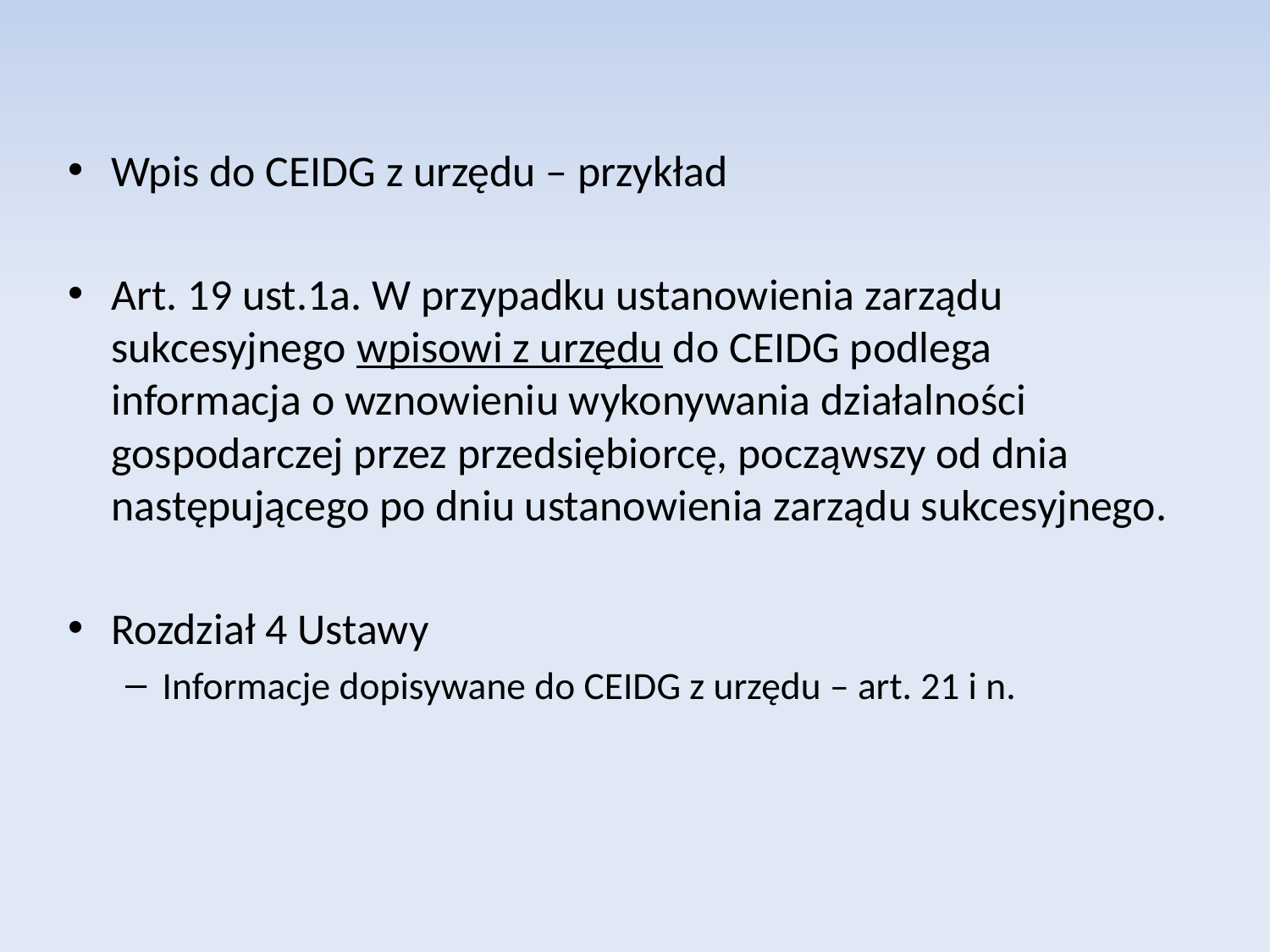

Wpis do CEIDG z urzędu – przykład

Art. 19 ust.1a. W przypadku ustanowienia zarządu sukcesyjnego wpisowi z urzędu do CEIDG podlega informacja o wznowieniu wykonywania działalności gospodarczej przez przedsiębiorcę, począwszy od dnia następującego po dniu ustanowienia zarządu sukcesyjnego.

Rozdział 4 Ustawy
Informacje dopisywane do CEIDG z urzędu – art. 21 i n.